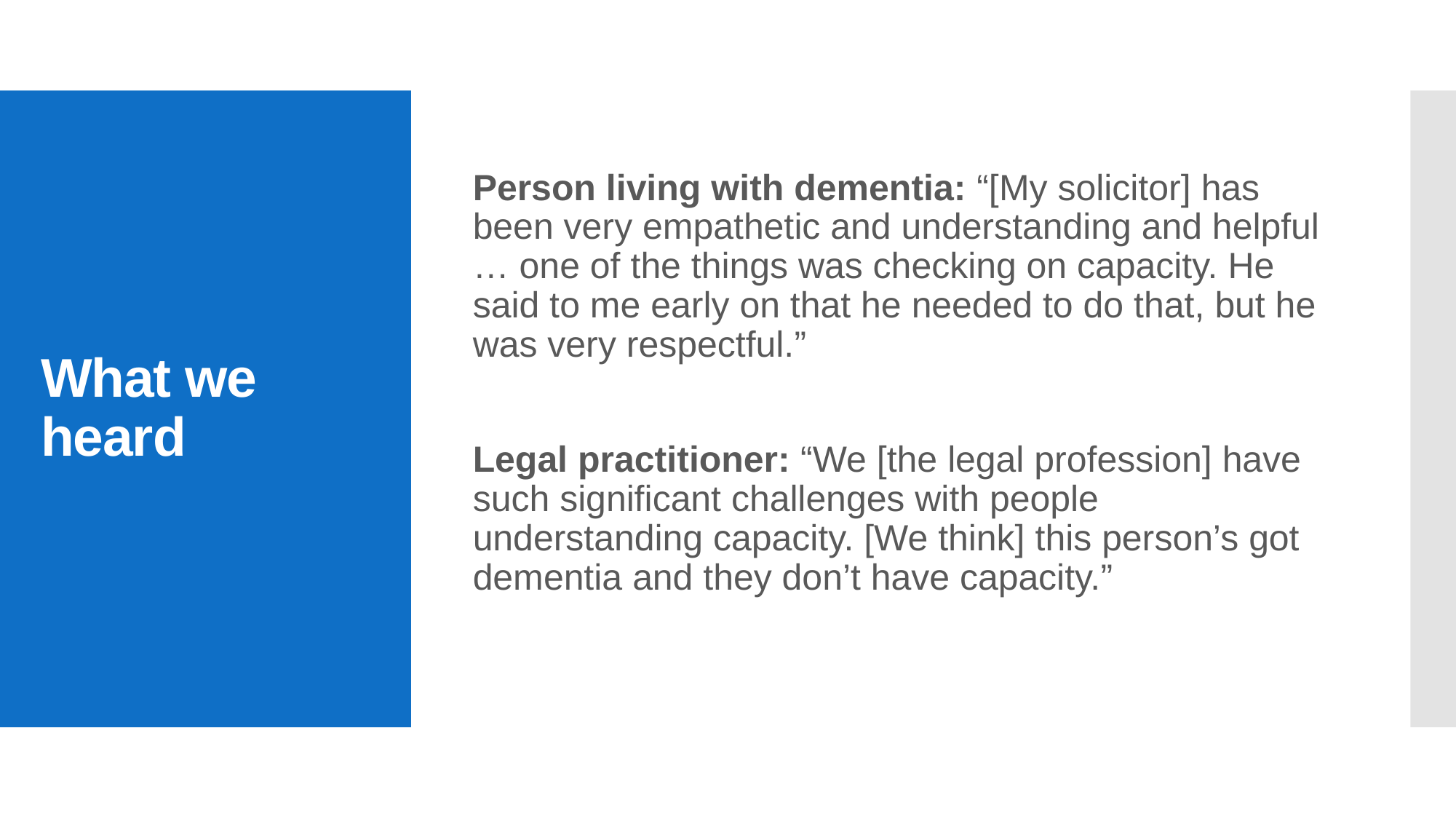

Person living with dementia: “[My solicitor] has been very empathetic and understanding and helpful … one of the things was checking on capacity. He said to me early on that he needed to do that, but he was very respectful.”

Legal practitioner: “We [the legal profession] have such significant challenges with people understanding capacity. [We think] this person’s got dementia and they don’t have capacity.”

# What we heard